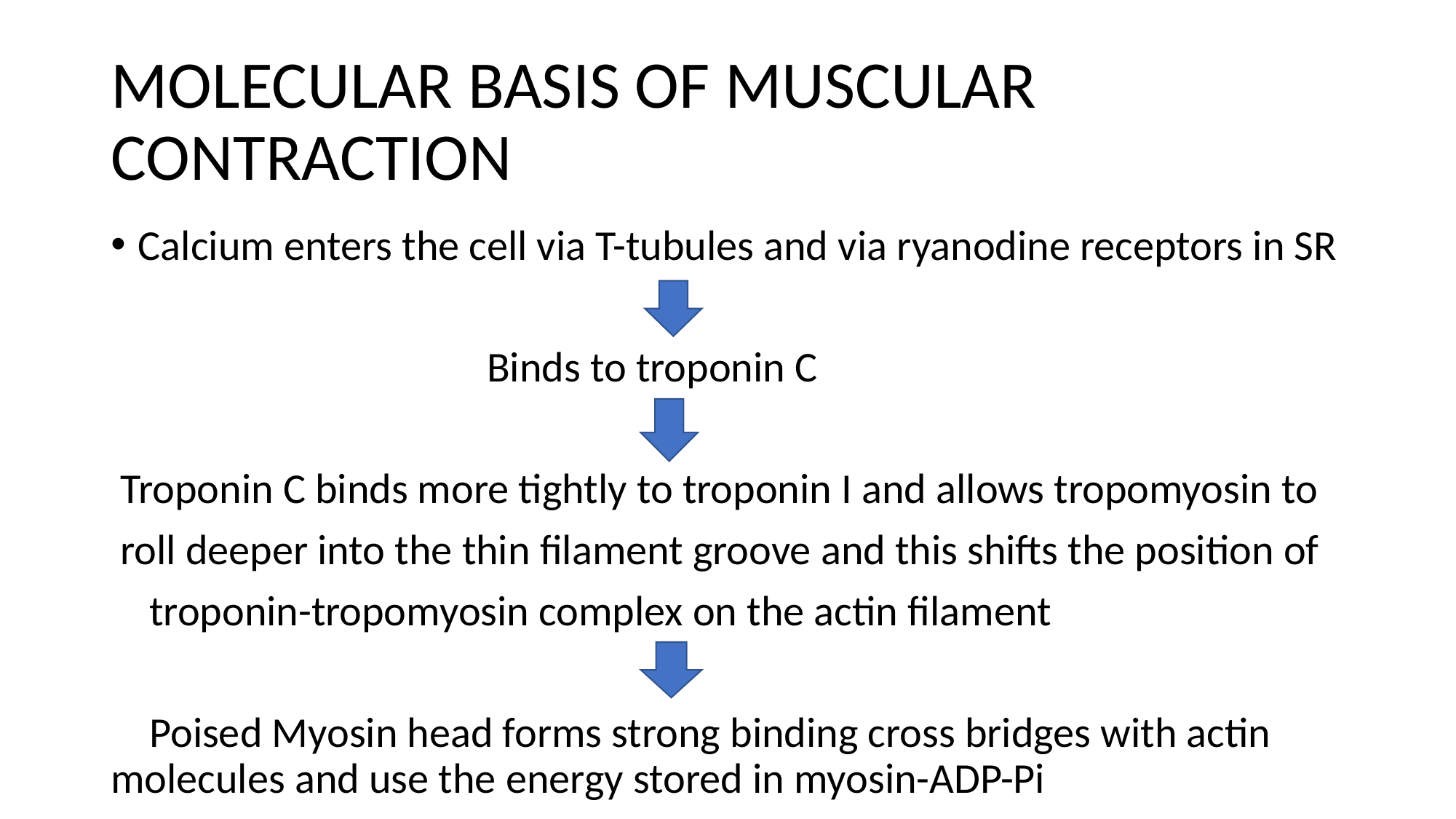

# MOLECULAR BASIS OF MUSCULAR CONTRACTION
Calcium enters the cell via T-tubules and via ryanodine receptors in SR

                                       Binds to troponin C

 Troponin C binds more tightly to troponin I and allows tropomyosin to
 roll deeper into the thin filament groove and this shifts the position of
    troponin-tropomyosin complex on the actin filament

    Poised Myosin head forms strong binding cross bridges with actin molecules and use the energy stored in myosin-ADP-Pi